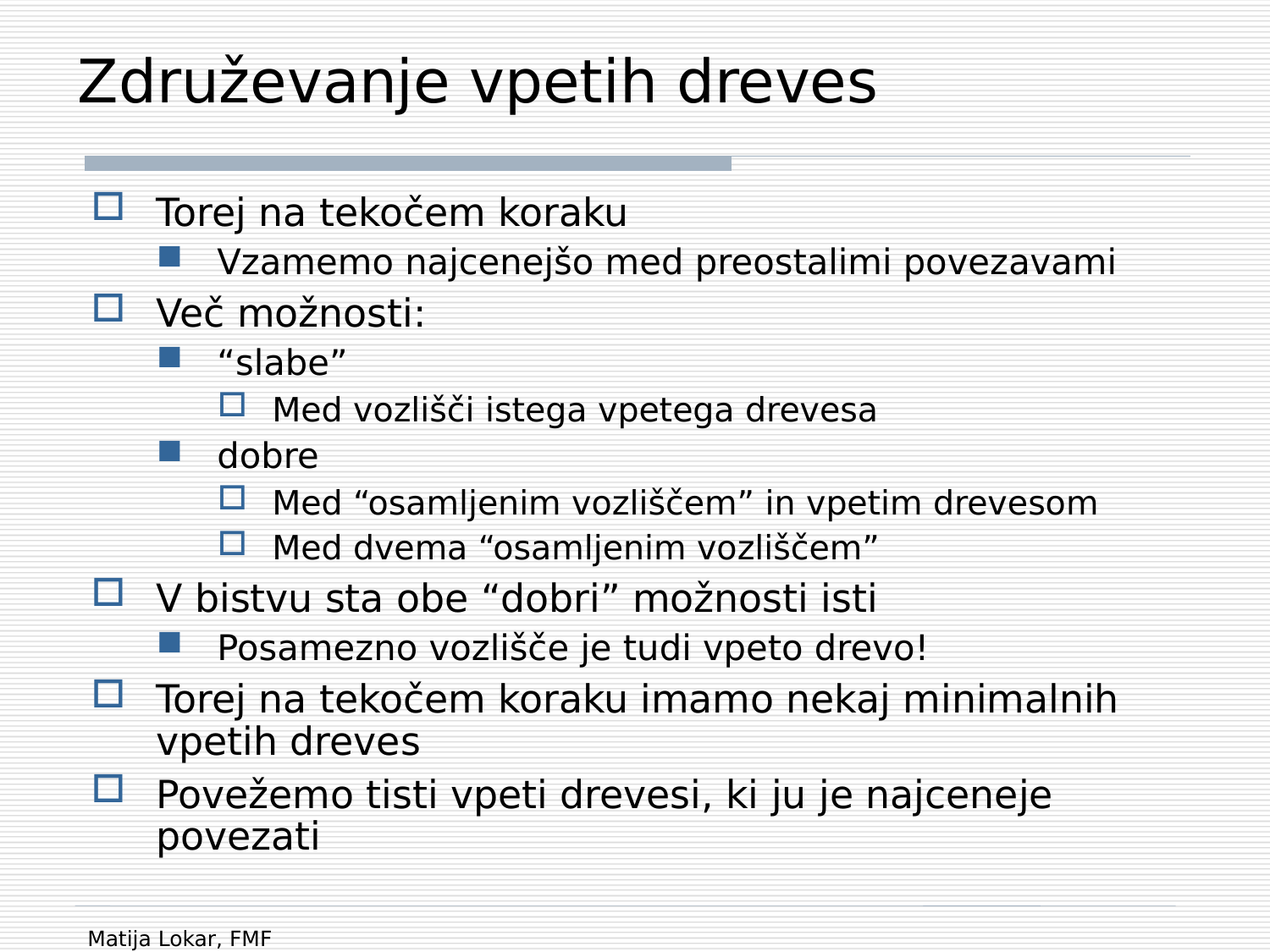

# Združevanje vpetih dreves
Torej na tekočem koraku
Vzamemo najcenejšo med preostalimi povezavami
Več možnosti:
“slabe”
Med vozlišči istega vpetega drevesa
dobre
Med “osamljenim vozliščem” in vpetim drevesom
Med dvema “osamljenim vozliščem”
V bistvu sta obe “dobri” možnosti isti
Posamezno vozlišče je tudi vpeto drevo!
Torej na tekočem koraku imamo nekaj minimalnih vpetih dreves
Povežemo tisti vpeti drevesi, ki ju je najceneje povezati
Matija Lokar, FMF